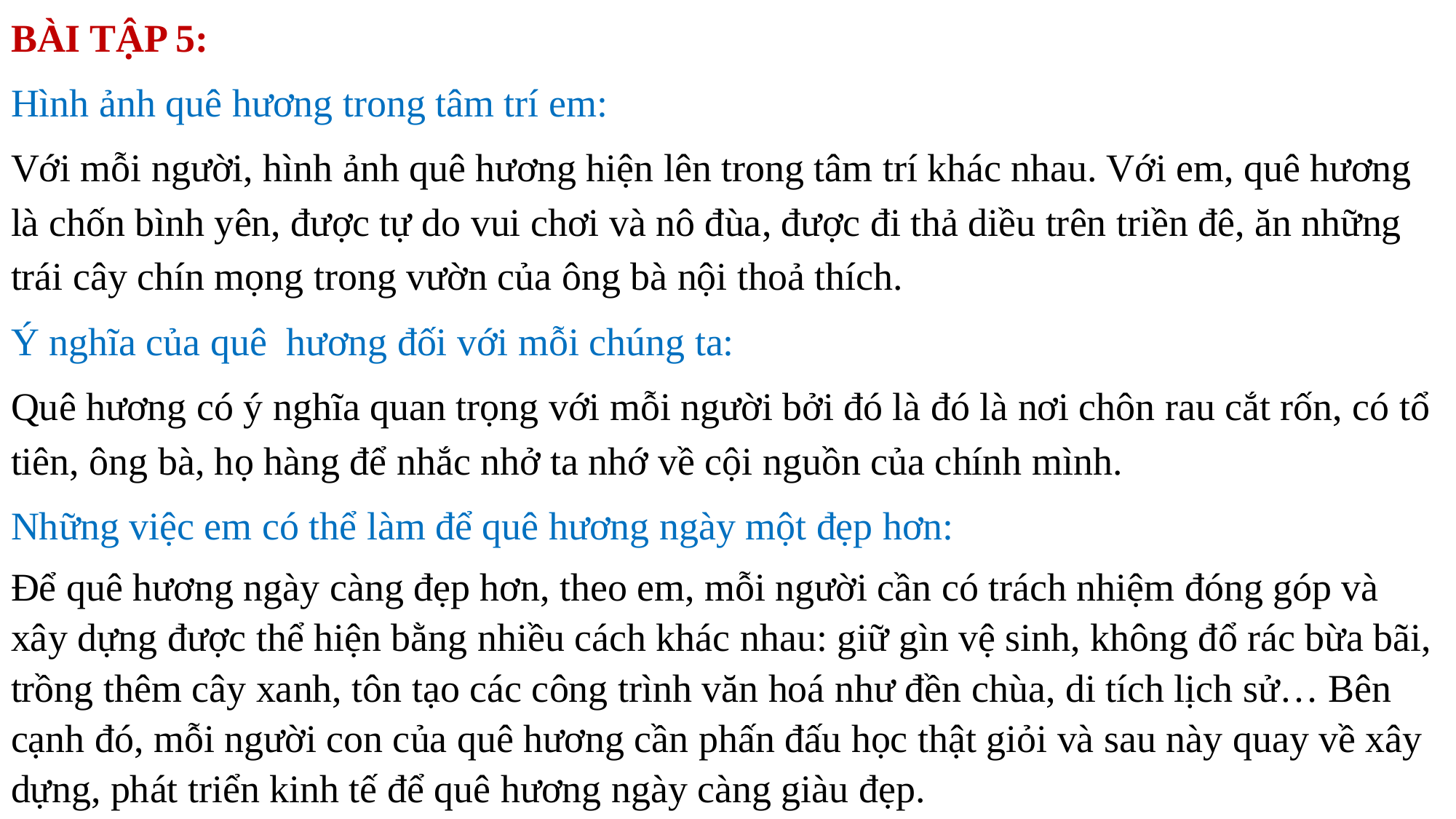

BÀI TẬP 5:
Hình ảnh quê hương trong tâm trí em:
Với mỗi người, hình ảnh quê hương hiện lên trong tâm trí khác nhau. Với em, quê hương là chốn bình yên, được tự do vui chơi và nô đùa, được đi thả diều trên triền đê, ăn những trái cây chín mọng trong vườn của ông bà nội thoả thích.
Ý nghĩa của quê  hương đối với mỗi chúng ta:
Quê hương có ý nghĩa quan trọng với mỗi người bởi đó là đó là nơi chôn rau cắt rốn, có tổ tiên, ông bà, họ hàng để nhắc nhở ta nhớ về cội nguồn của chính mình.
Những việc em có thể làm để quê hương ngày một đẹp hơn:
Để quê hương ngày càng đẹp hơn, theo em, mỗi người cần có trách nhiệm đóng góp và xây dựng được thể hiện bằng nhiều cách khác nhau: giữ gìn vệ sinh, không đổ rác bừa bãi, trồng thêm cây xanh, tôn tạo các công trình văn hoá như đền chùa, di tích lịch sử… Bên cạnh đó, mỗi người con của quê hương cần phấn đấu học thật giỏi và sau này quay về xây dựng, phát triển kinh tế để quê hương ngày càng giàu đẹp.